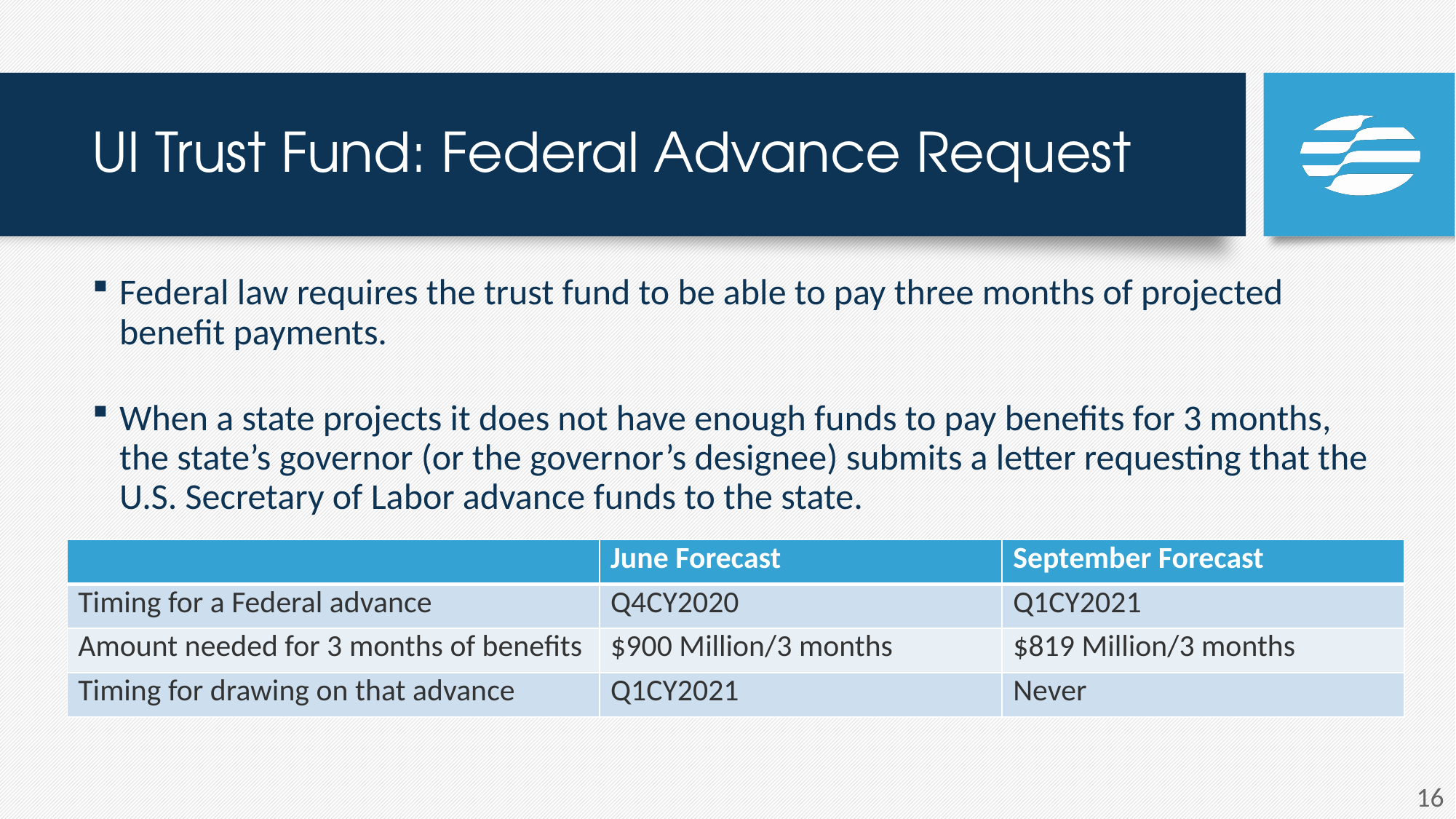

# UI Trust Fund: Federal Advance Request

Federal law requires the trust fund to be able to pay three months of projected benefit payments.

When a state projects it does not have enough funds to pay benefits for 3 months, the state’s governor (or the governor’s designee) submits a letter requesting that the U.S. Secretary of Labor advance funds to the state.

|  | June Forecast | September Forecast |
| --- | --- | --- |
| Timing for a Federal advance | Q4CY2020 | Q1CY2021 |
| Amount needed for 3 months of benefits | $900 Million/3 months | $819 Million/3 months |
| Timing for drawing on that advance | Q1CY2021 | Never |
16